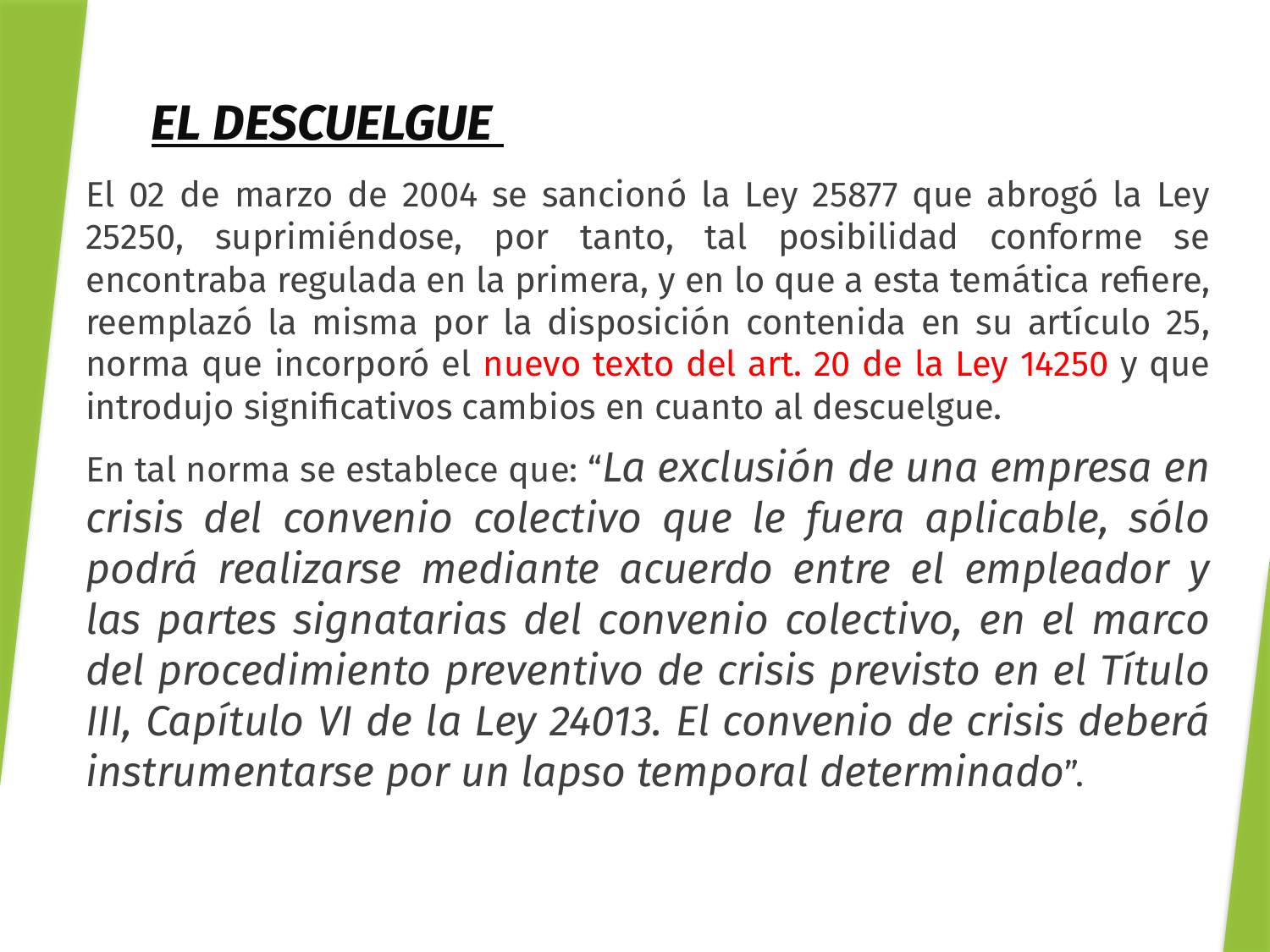

# EL DESCUELGUE
El 02 de marzo de 2004 se sancionó la Ley 25877 que abrogó la Ley 25250, suprimiéndose, por tanto, tal posibilidad conforme se encontraba regulada en la primera, y en lo que a esta temática refiere, reemplazó la misma por la disposición contenida en su artículo 25, norma que incorporó el nuevo texto del art. 20 de la Ley 14250 y que introdujo significativos cambios en cuanto al descuelgue.
En tal norma se establece que: “La exclusión de una empresa en crisis del convenio colectivo que le fuera aplicable, sólo podrá realizarse mediante acuerdo entre el empleador y las partes signatarias del convenio colectivo, en el marco del procedimiento preventivo de crisis previsto en el Título III, Capítulo VI de la Ley 24013. El convenio de crisis deberá instrumentarse por un lapso temporal determinado”.